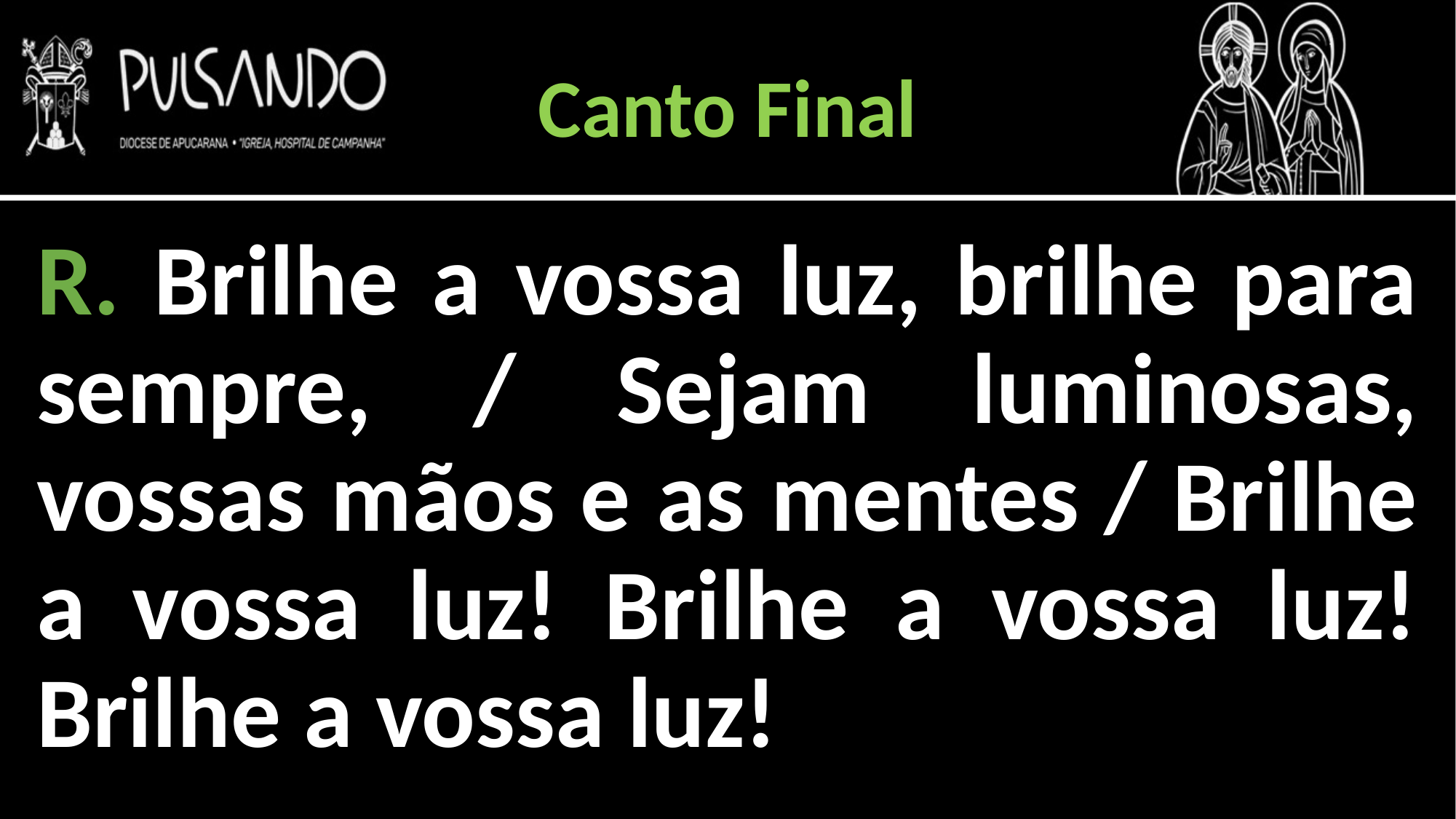

Canto Final
R. Brilhe a vossa luz, brilhe para sempre, / Sejam luminosas, vossas mãos e as mentes / Brilhe a vossa luz! Brilhe a vossa luz! Brilhe a vossa luz!
R. Eu respondi: “Senhor, aqui estou, na Diocese de Apucarana. Para levar tua palavra com ardor”, pois a missão a todos nos irmana.